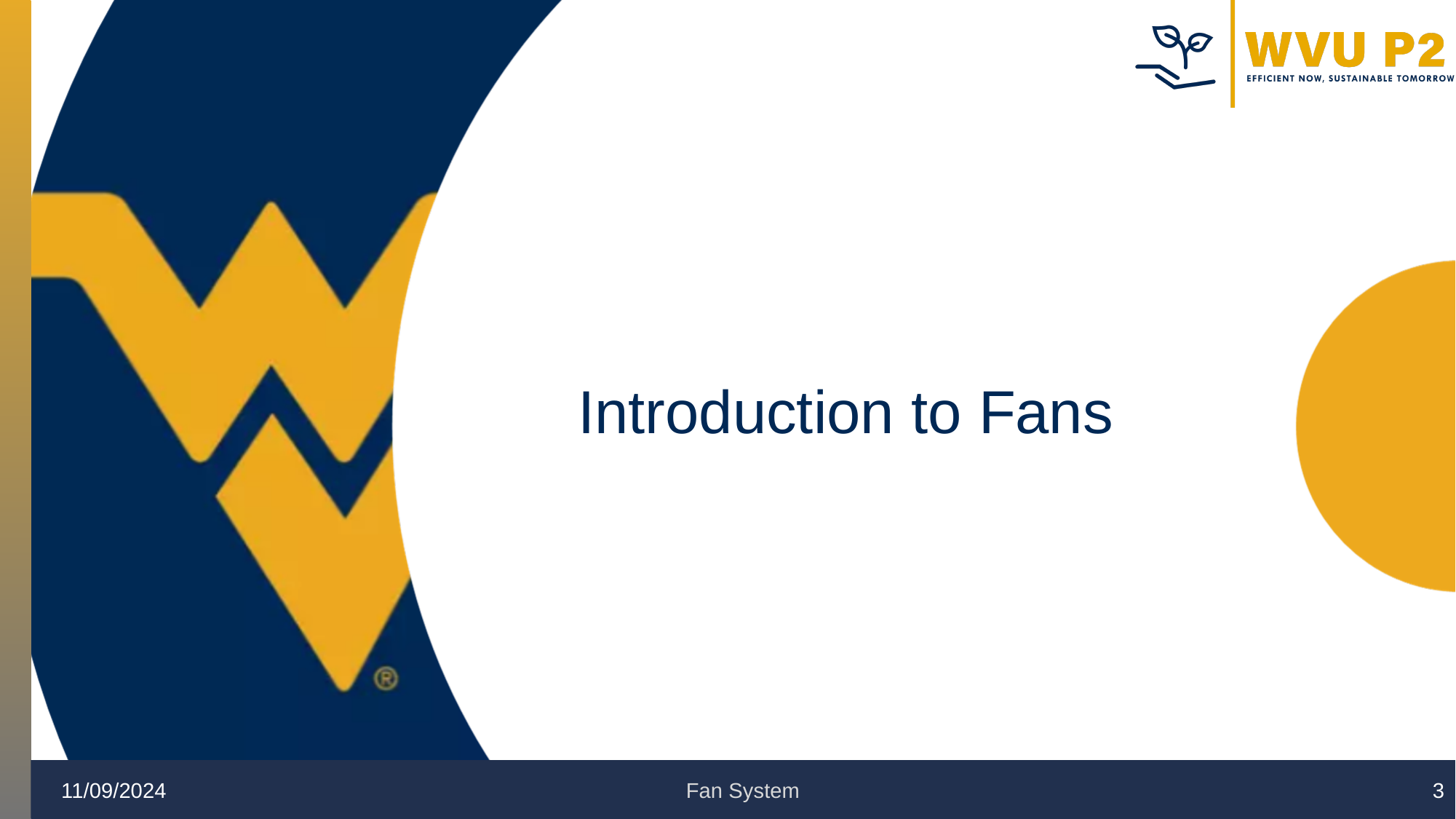

# Introduction to Fans
3
Fan System
11/09/2024